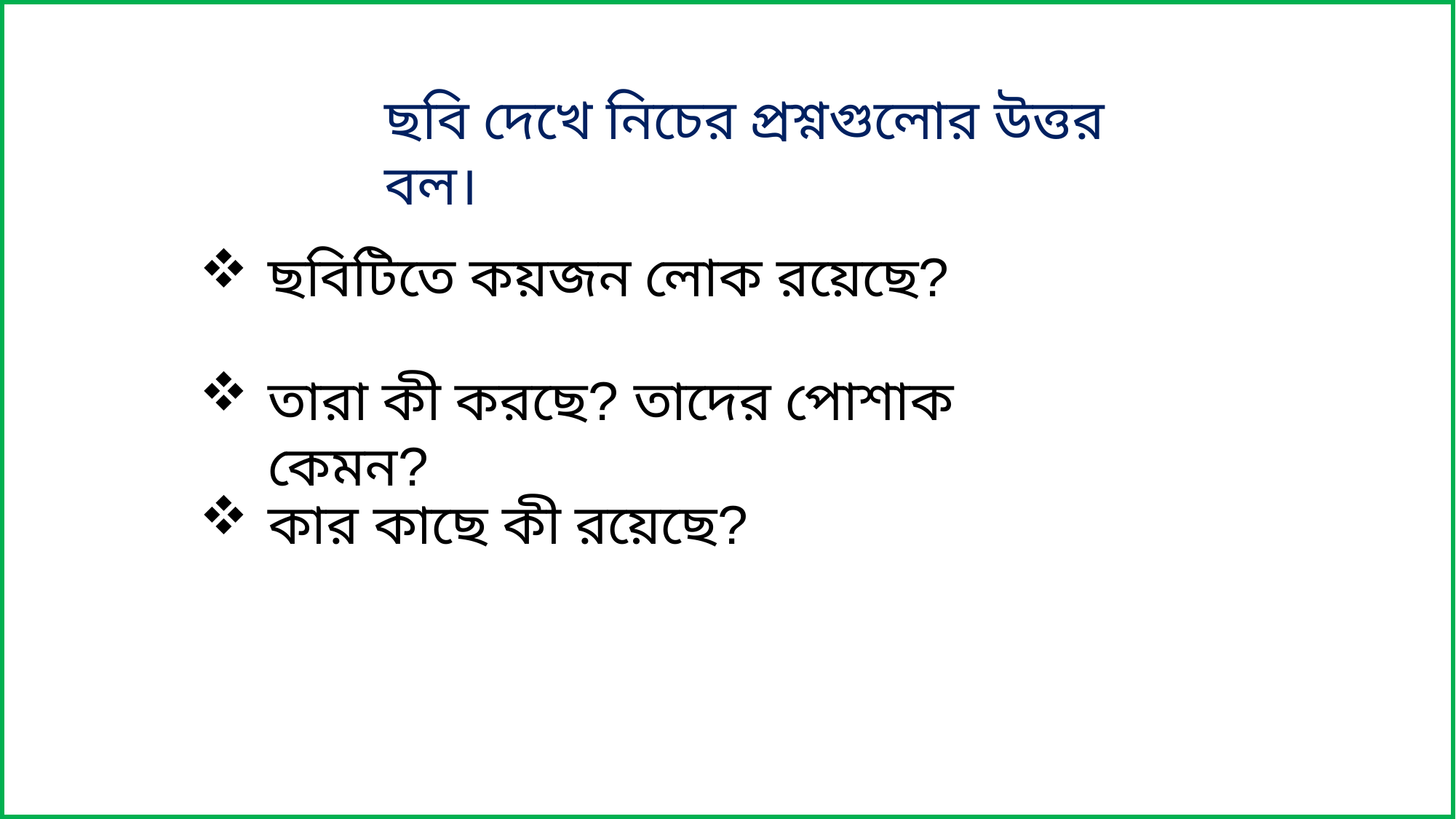

ছবি দেখে নিচের প্রশ্নগুলোর উত্তর বল।
ছবিটিতে কয়জন লোক রয়েছে?
তারা কী করছে? তাদের পোশাক কেমন?
কার কাছে কী রয়েছে?